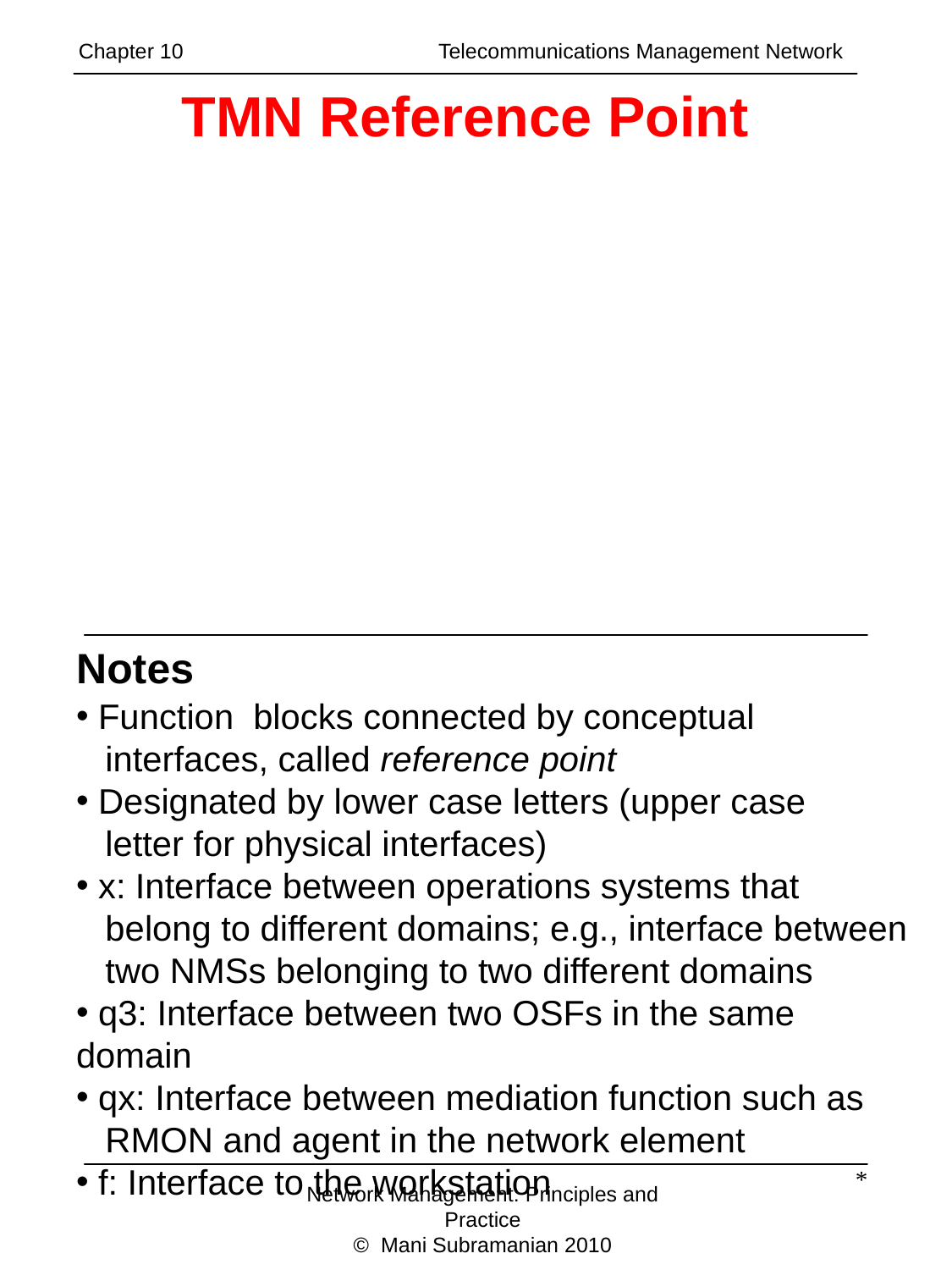

Chapter 10	                      Telecommunications Management Network

TMN Reference Point

Notes
 Function  blocks connected by conceptual
   interfaces, called reference point
 Designated by lower case letters (upper case
   letter for physical interfaces)
 x: Interface between operations systems that
   belong to different domains; e.g., interface between
   two NMSs belonging to two different domains
 q3: Interface between two OSFs in the same domain
 qx: Interface between mediation function such as
   RMON and agent in the network element
 f: Interface to the workstation

*
Network Management: Principles and Practice
©  Mani Subramanian 2010